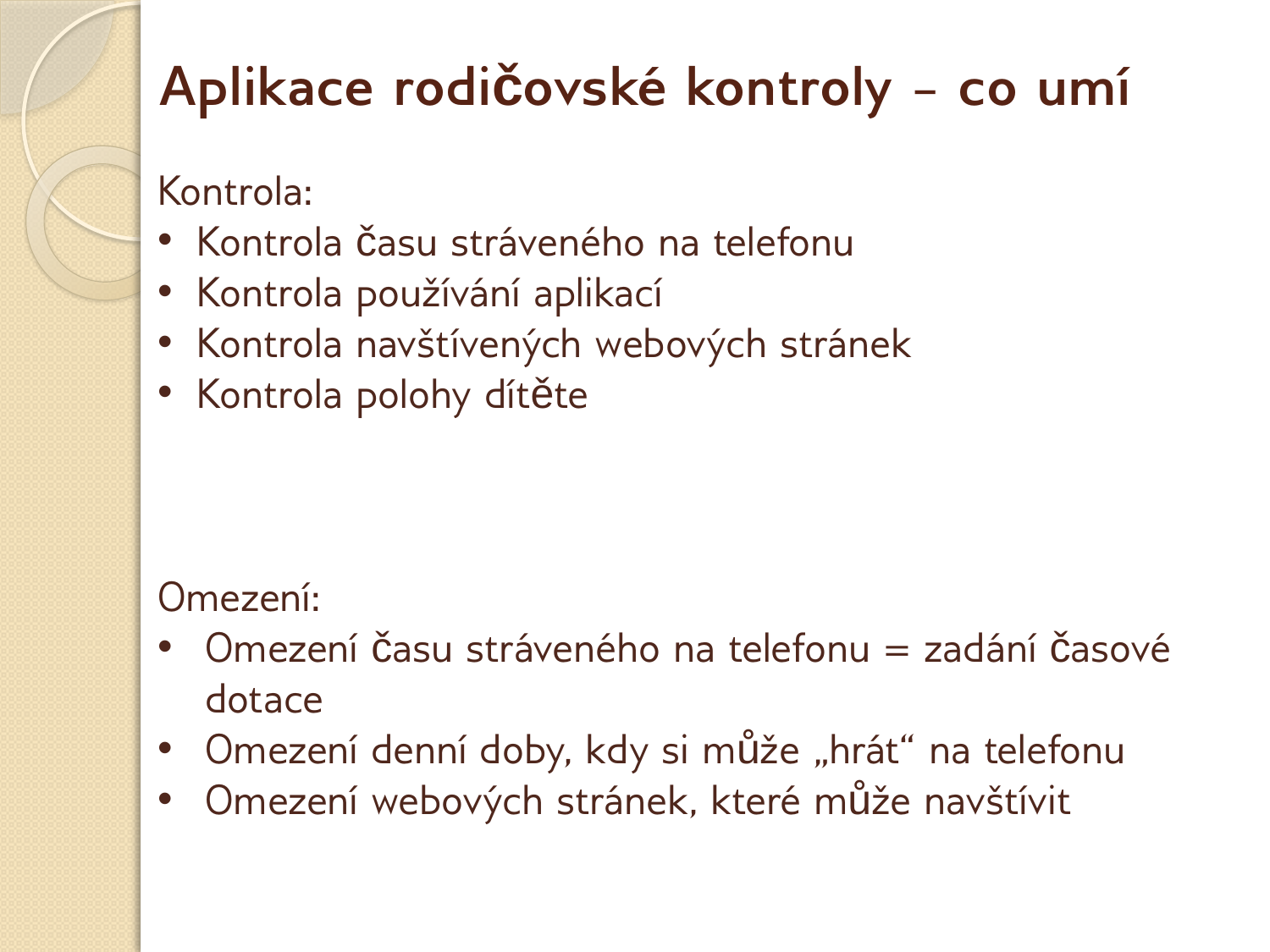

# Aplikace rodičovské kontroly – co umí

Kontrola:
Kontrola času stráveného na telefonu
Kontrola používání aplikací
Kontrola navštívených webových stránek
Kontrola polohy dítěte

Omezení:
Omezení času stráveného na telefonu = zadání časové dotace
Omezení denní doby, kdy si může „hrát“ na telefonu
Omezení webových stránek, které může navštívit